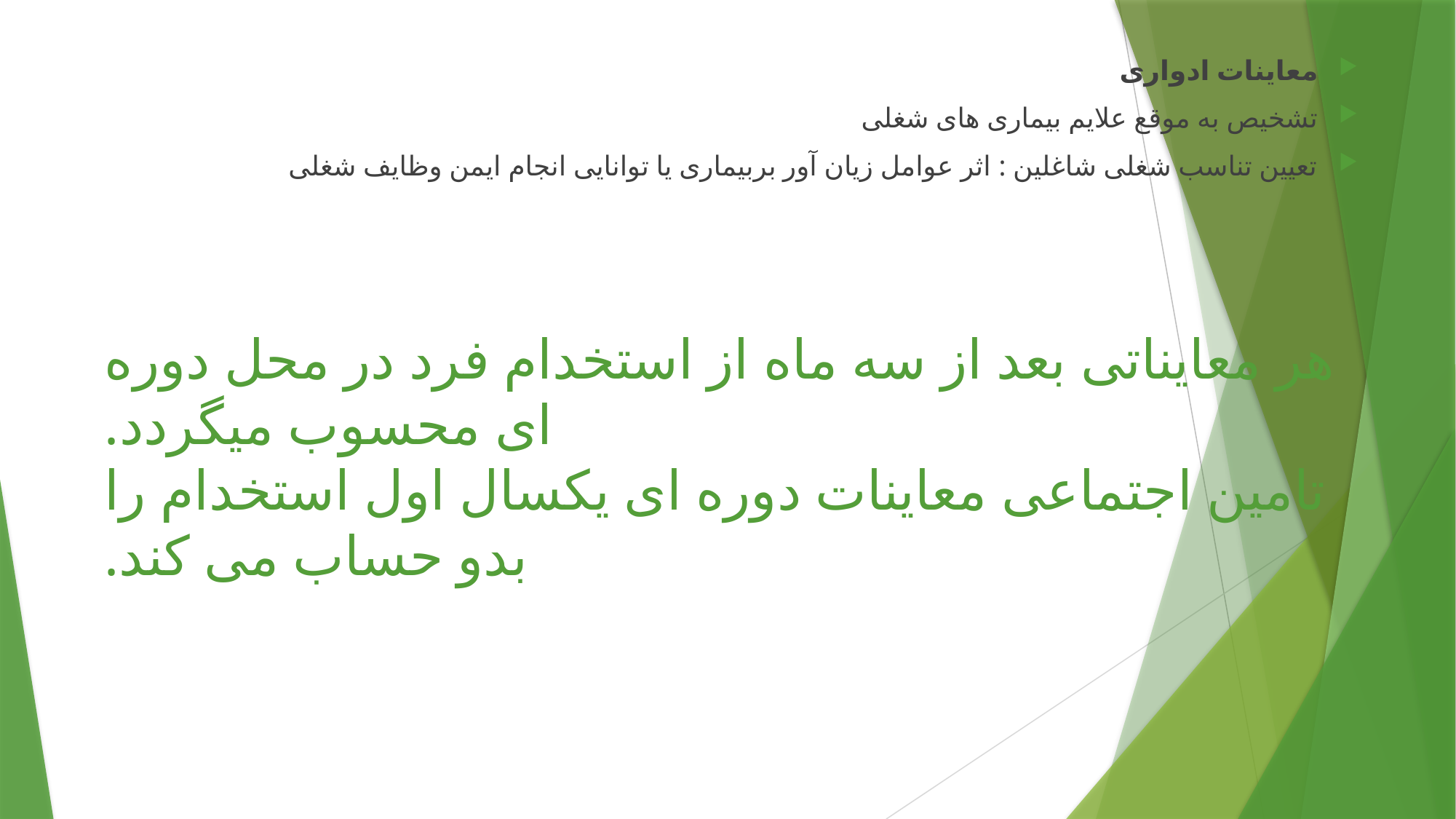

معاینات ادواری
تشخیص به موقع علایم بیماری های شغلی
تعیین تناسب شغلی شاغلین : اثر عوامل زیان آور بربیماری یا توانایی انجام ایمن وظایف شغلی

# هر معایناتی بعد از سه ماه از استخدام فرد در محل دوره ای محسوب میگردد. تامین اجتماعی معاینات دوره ای یکسال اول استخدام را بدو حساب می کند.